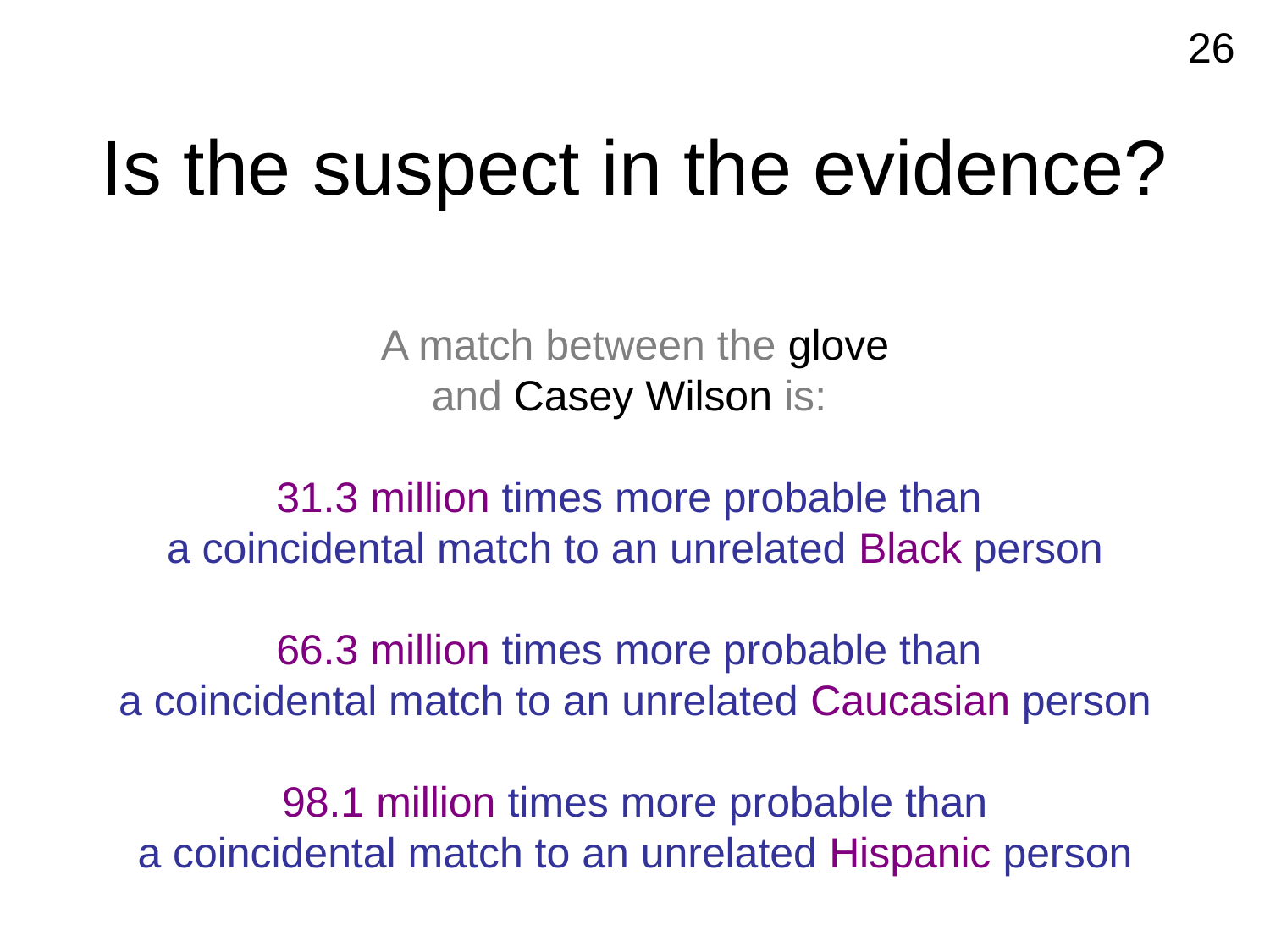

26
# Is the suspect in the evidence?
A match between the glove
and Casey Wilson is:

31.3 million times more probable than
a coincidental match to an unrelated Black person

66.3 million times more probable than
a coincidental match to an unrelated Caucasian person

98.1 million times more probable than
a coincidental match to an unrelated Hispanic person